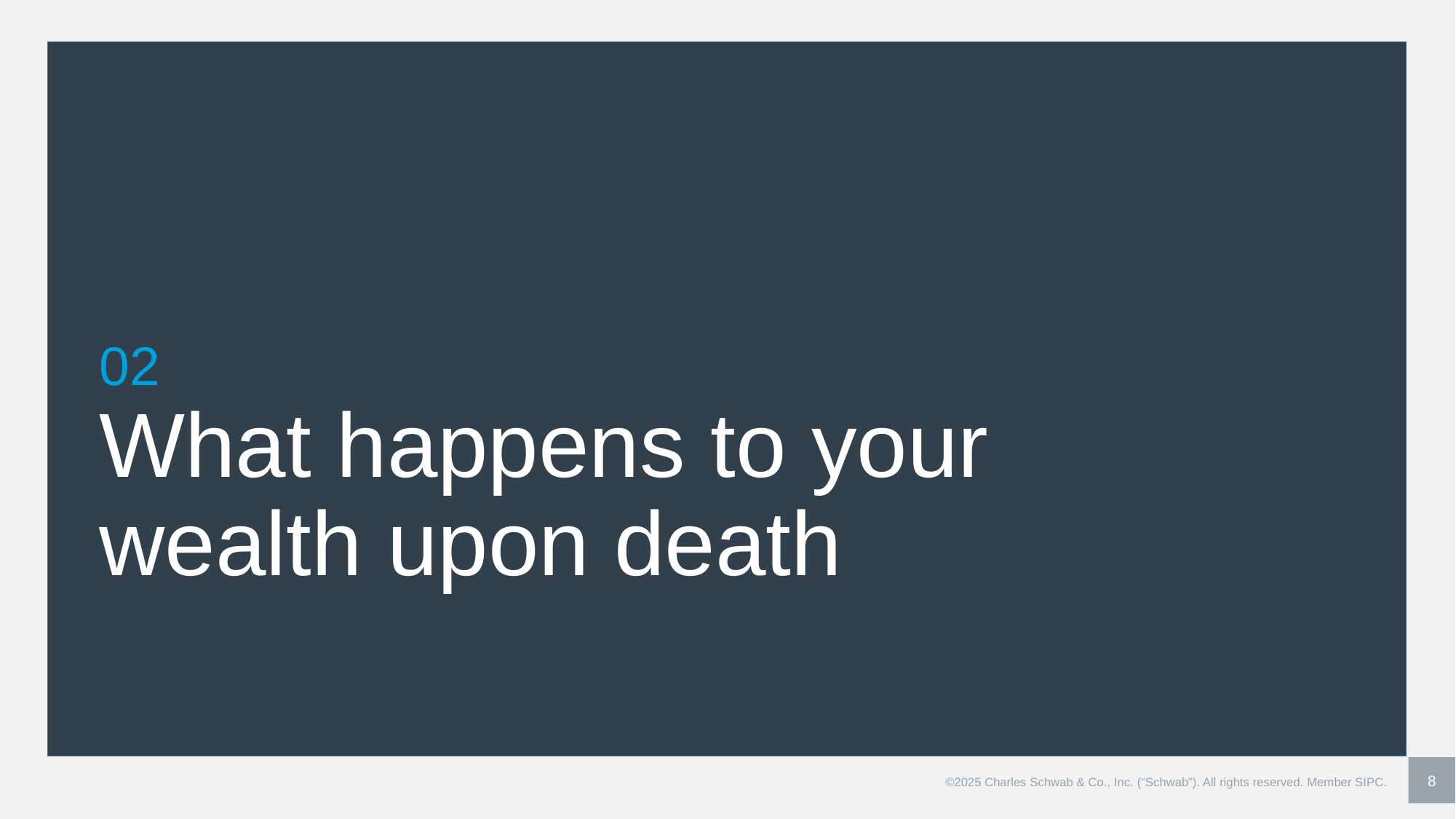

02
# What happens to your wealth upon death
8
©2025 Charles Schwab & Co., Inc. (“Schwab”). All rights reserved. Member SIPC.